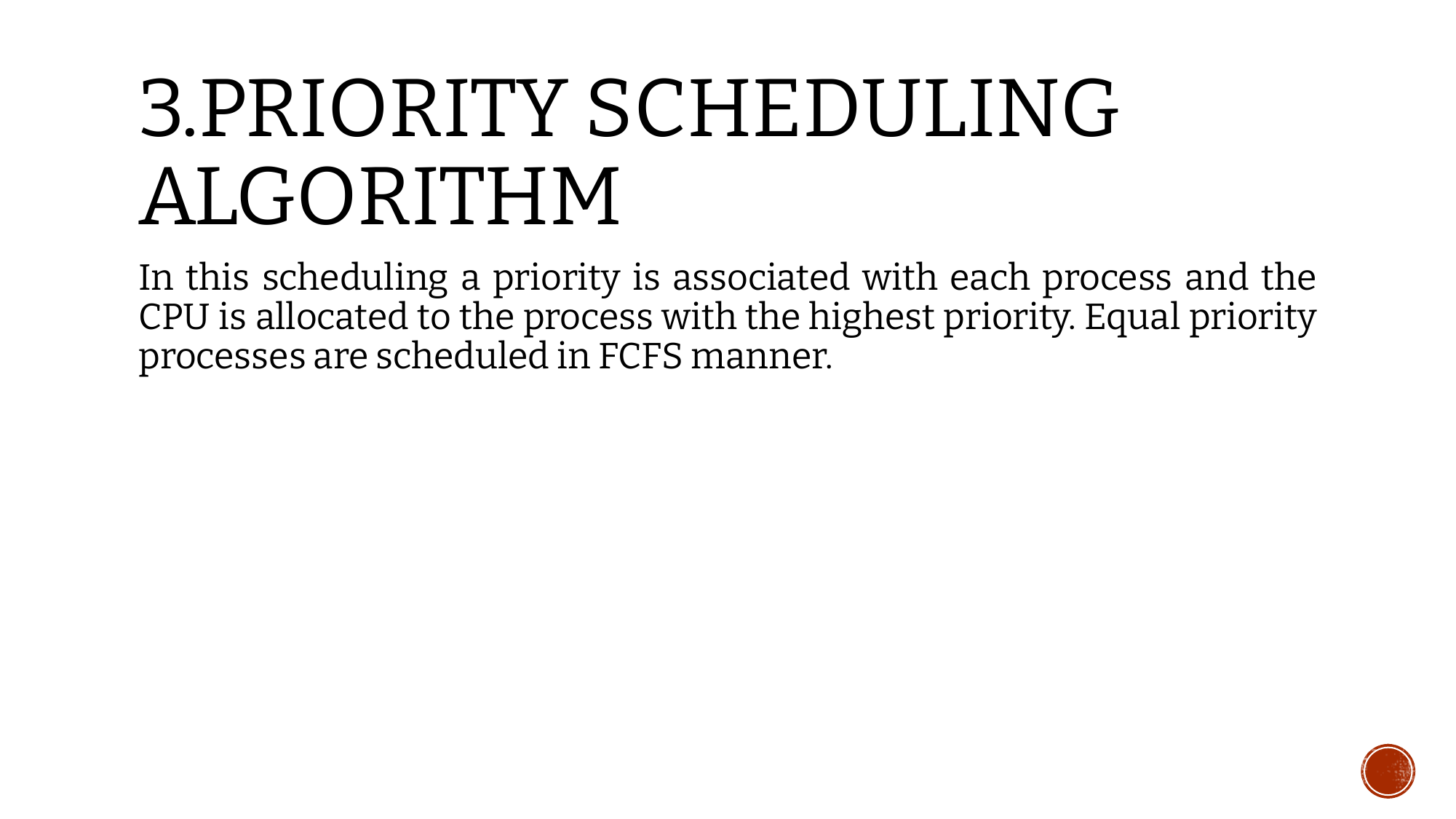

# 3.Priority Scheduling Algorithm
In this scheduling a priority is associated with each process and the CPU is allocated to the process with the highest priority. Equal priority processes are scheduled in FCFS manner.